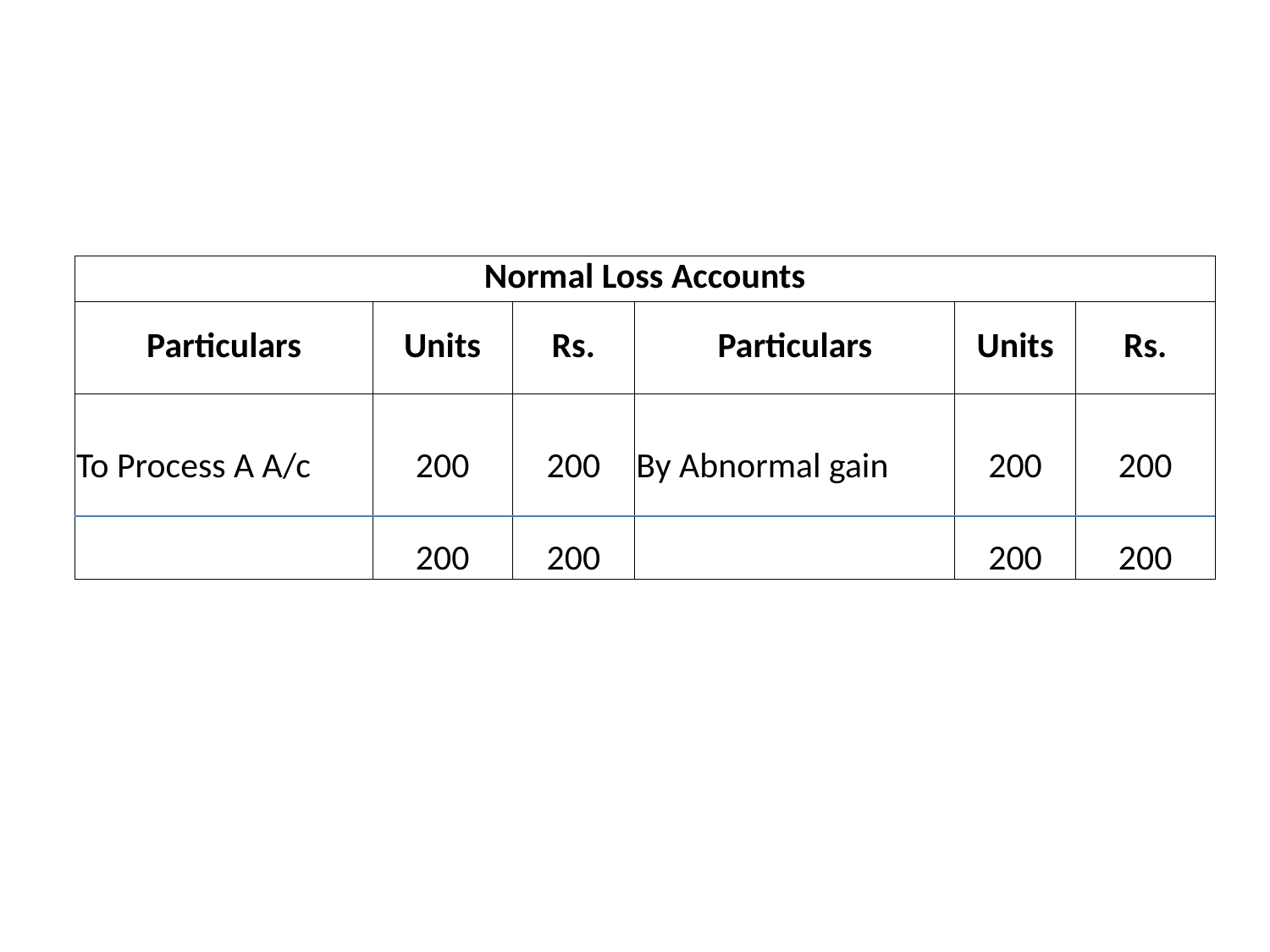

#
| Normal Loss Accounts |  |  |  |  |  |
| --- | --- | --- | --- | --- | --- |
| Particulars | Units | Rs. | Particulars | Units | Rs. |
| To Process A A/c | 200 | 200 | By Abnormal gain | 200 | 200 |
|  | 200 | 200 |  | 200 | 200 |